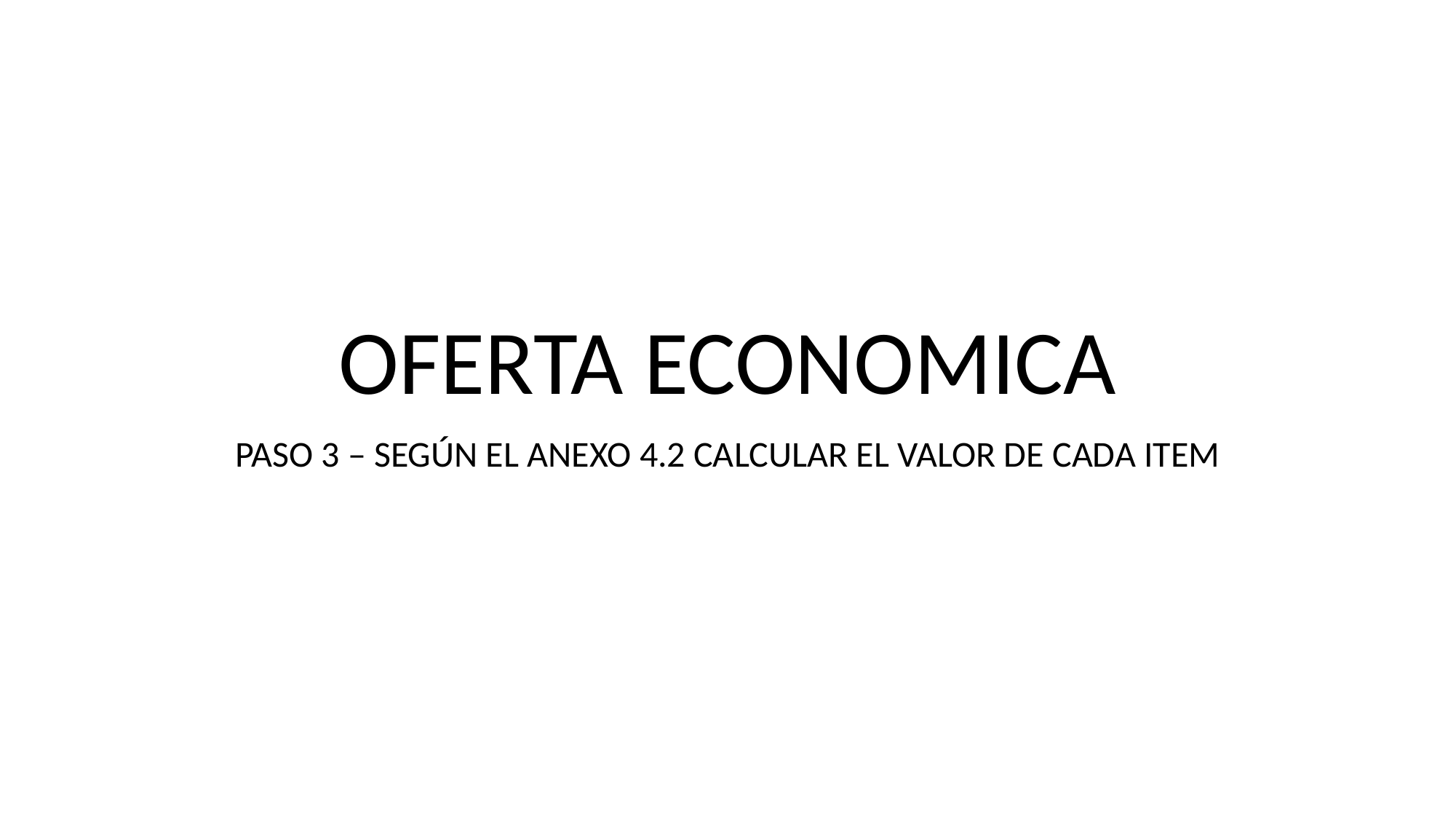

# OFERTA ECONOMICA
PASO 3 – SEGÚN EL ANEXO 4.2 CALCULAR EL VALOR DE CADA ITEM